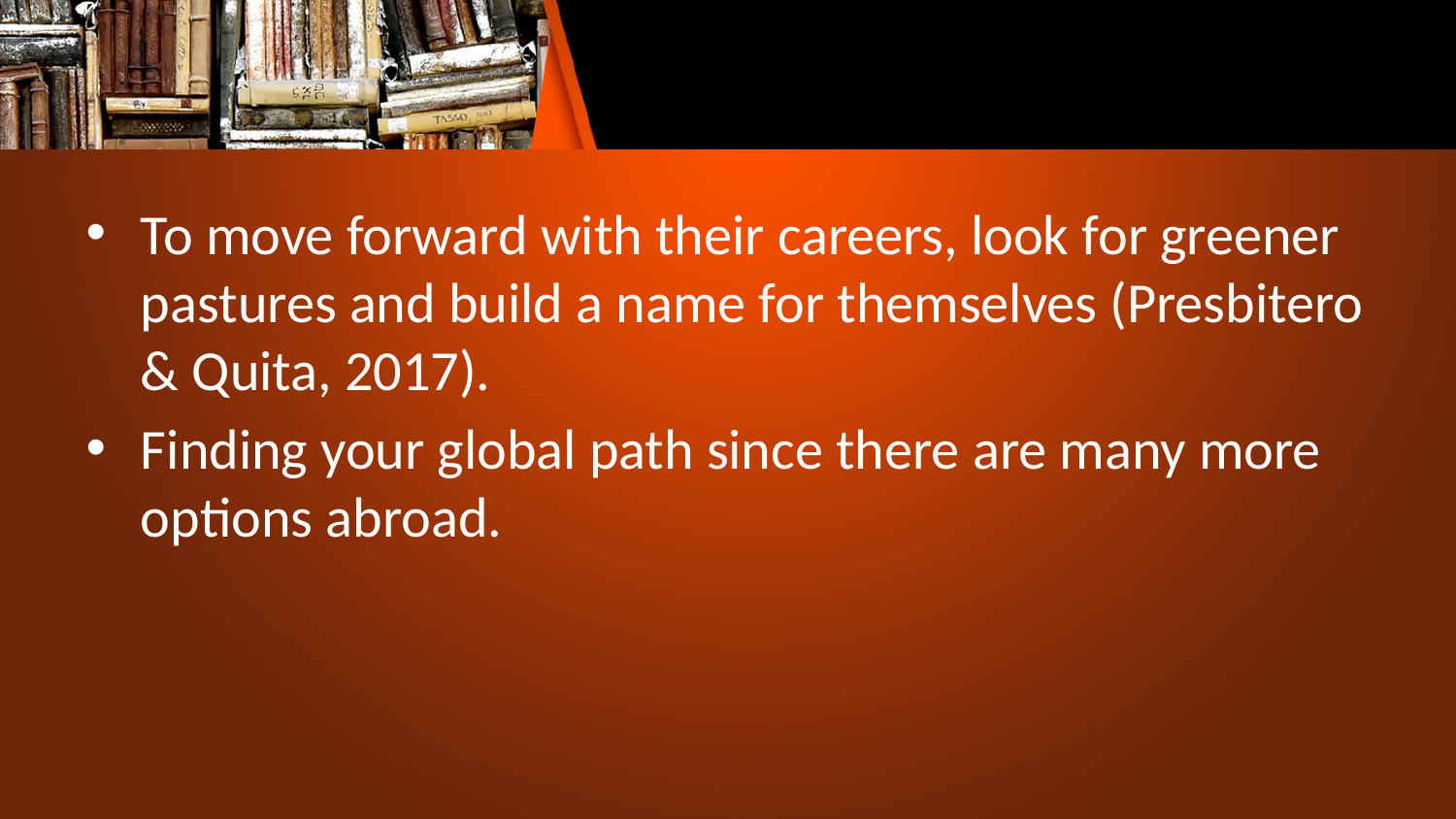

#
To move forward with their careers, look for greener pastures and build a name for themselves (Presbitero & Quita, 2017).
Finding your global path since there are many more options abroad.